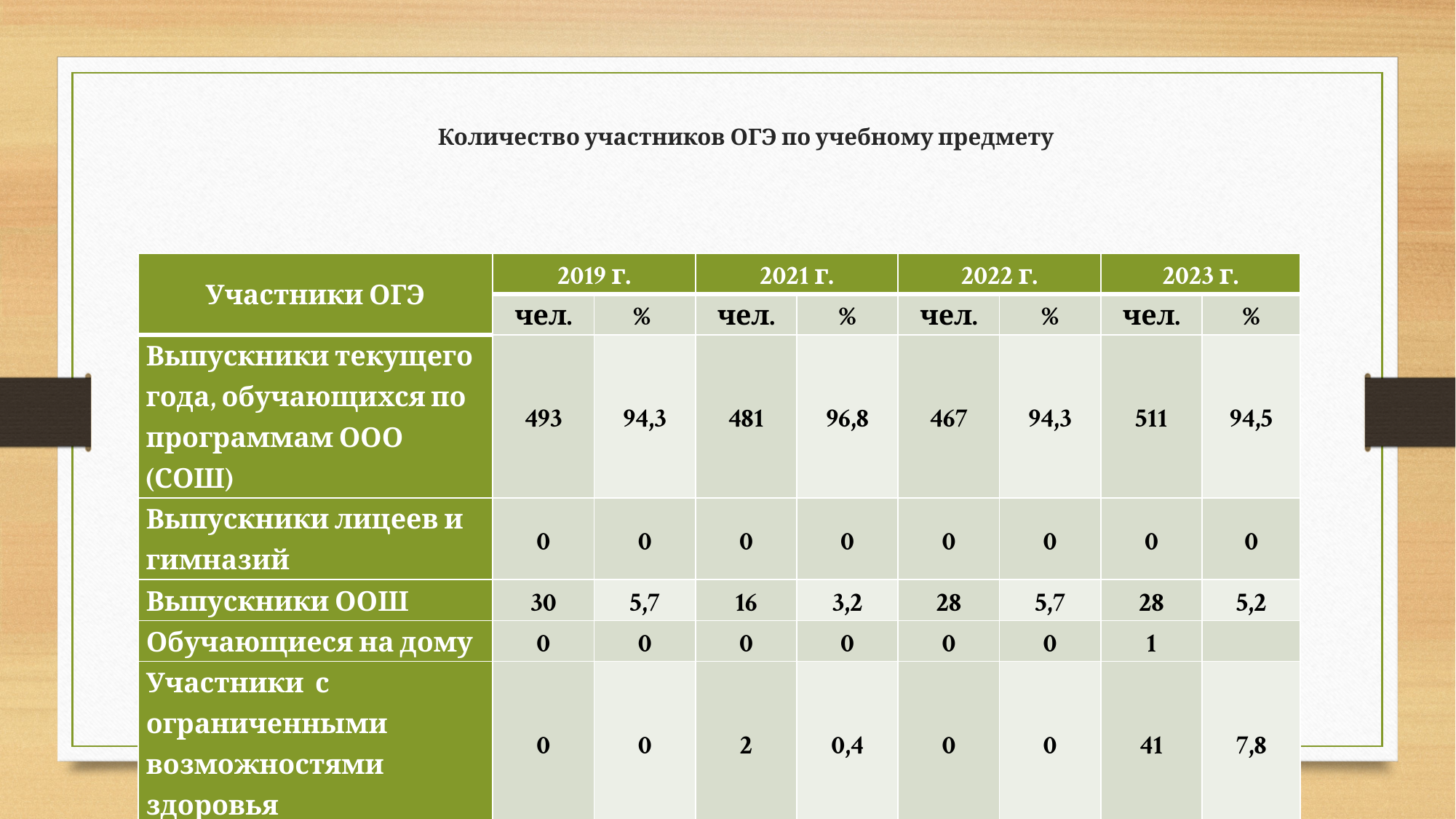

# Количество участников ОГЭ по учебному предмету
| Участники ОГЭ | 2019 г. |  | 2021 г. |  | 2022 г. |  | 2023 г. |  |
| --- | --- | --- | --- | --- | --- | --- | --- | --- |
|  | чел. | % | чел. | % | чел. | % | чел. | % |
| Выпускники текущего года, обучающихся по программам ООО (СОШ) | 493 | 94,3 | 481 | 96,8 | 467 | 94,3 | 511 | 94,5 |
| Выпускники лицеев и гимназий | 0 | 0 | 0 | 0 | 0 | 0 | 0 | 0 |
| Выпускники ООШ | 30 | 5,7 | 16 | 3,2 | 28 | 5,7 | 28 | 5,2 |
| Обучающиеся на дому | 0 | 0 | 0 | 0 | 0 | 0 | 1 |  |
| Участники с ограниченными возможностями здоровья | 0 | 0 | 2 | 0,4 | 0 | 0 | 41 | 7,8 |